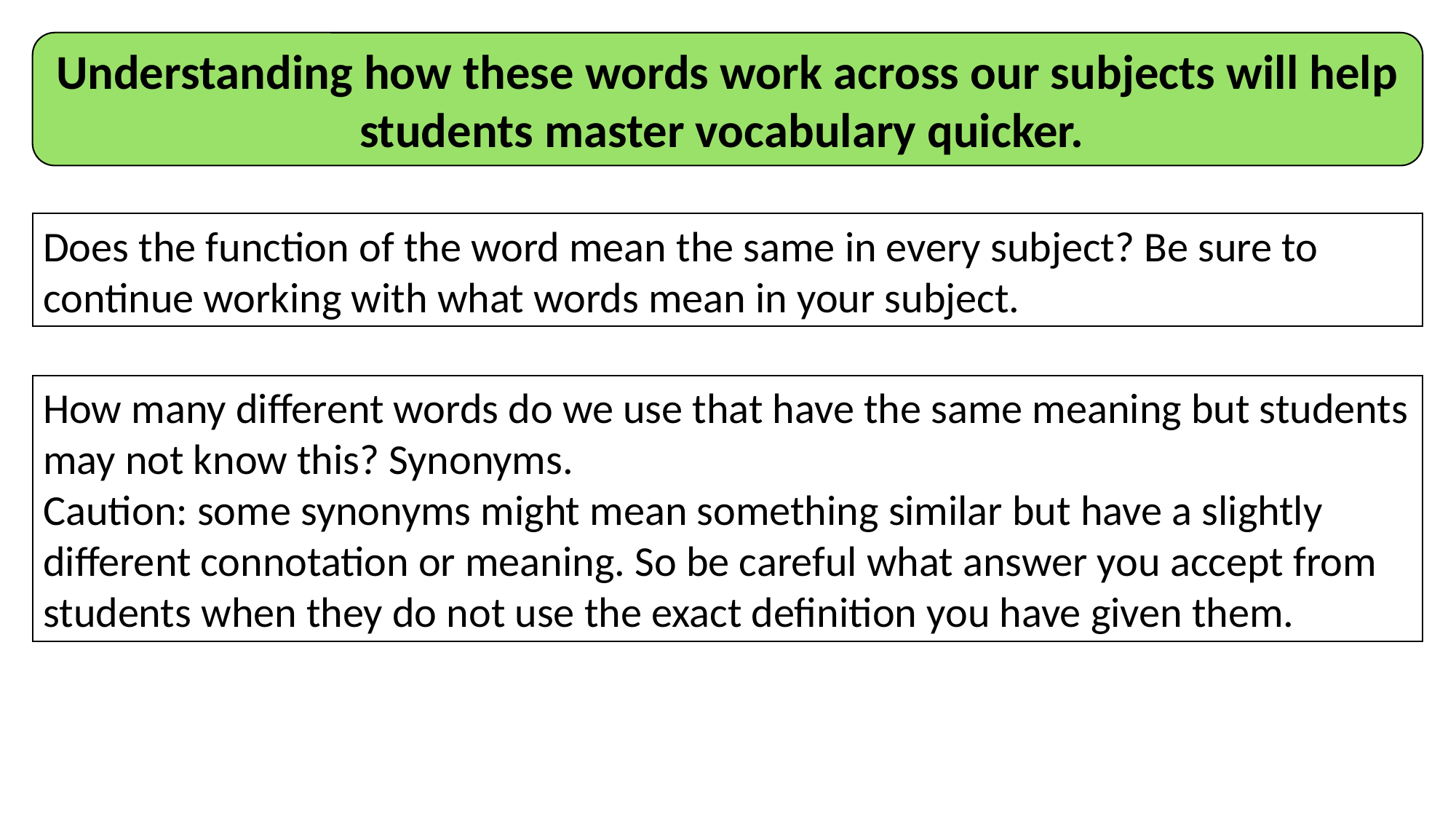

Understanding how these words work across our subjects will help students master vocabulary quicker.
Does the function of the word mean the same in every subject? Be sure to continue working with what words mean in your subject.
How many different words do we use that have the same meaning but students may not know this? Synonyms.
Caution: some synonyms might mean something similar but have a slightly different connotation or meaning. So be careful what answer you accept from students when they do not use the exact definition you have given them.